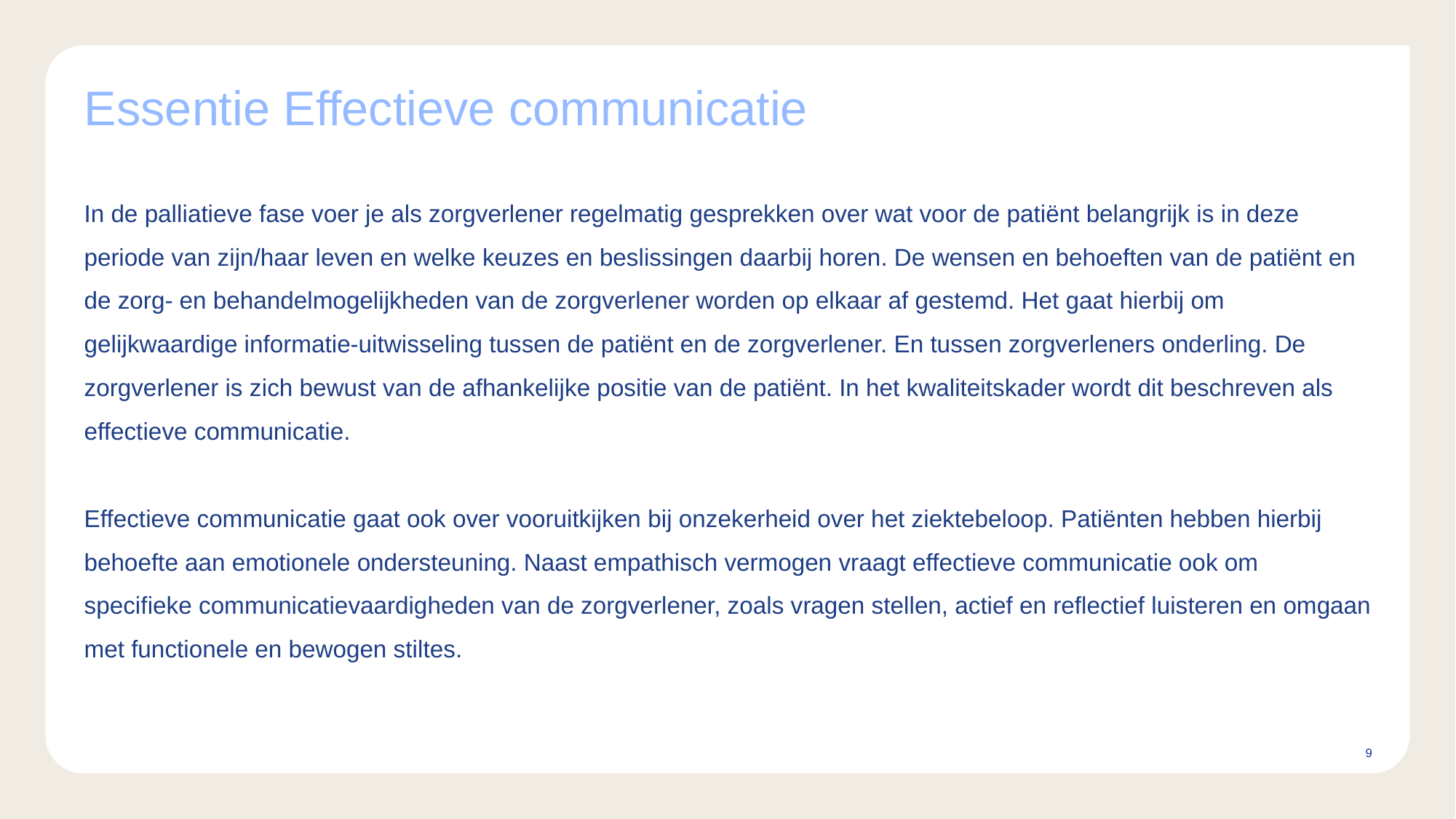

# Essentie Effectieve communicatie
In de palliatieve fase voer je als zorgverlener regelmatig gesprekken over wat voor de patiënt belangrijk is in deze periode van zijn/haar leven en welke keuzes en beslissingen daarbij horen. De wensen en behoeften van de patiënt en de zorg- en behandelmogelijkheden van de zorgverlener worden op elkaar af gestemd. Het gaat hierbij om gelijkwaardige informatie-uitwisseling tussen de patiënt en de zorgverlener. En tussen zorgverleners onderling. De zorgverlener is zich bewust van de afhankelijke positie van de patiënt. In het kwaliteitskader wordt dit beschreven als effectieve communicatie.

Effectieve communicatie gaat ook over vooruitkijken bij onzekerheid over het ziektebeloop. Patiënten hebben hierbij behoefte aan emotionele ondersteuning. Naast empathisch vermogen vraagt effectieve communicatie ook om specifieke communicatievaardigheden van de zorgverlener, zoals vragen stellen, actief en reflectief luisteren en omgaan met functionele en bewogen stiltes.

9